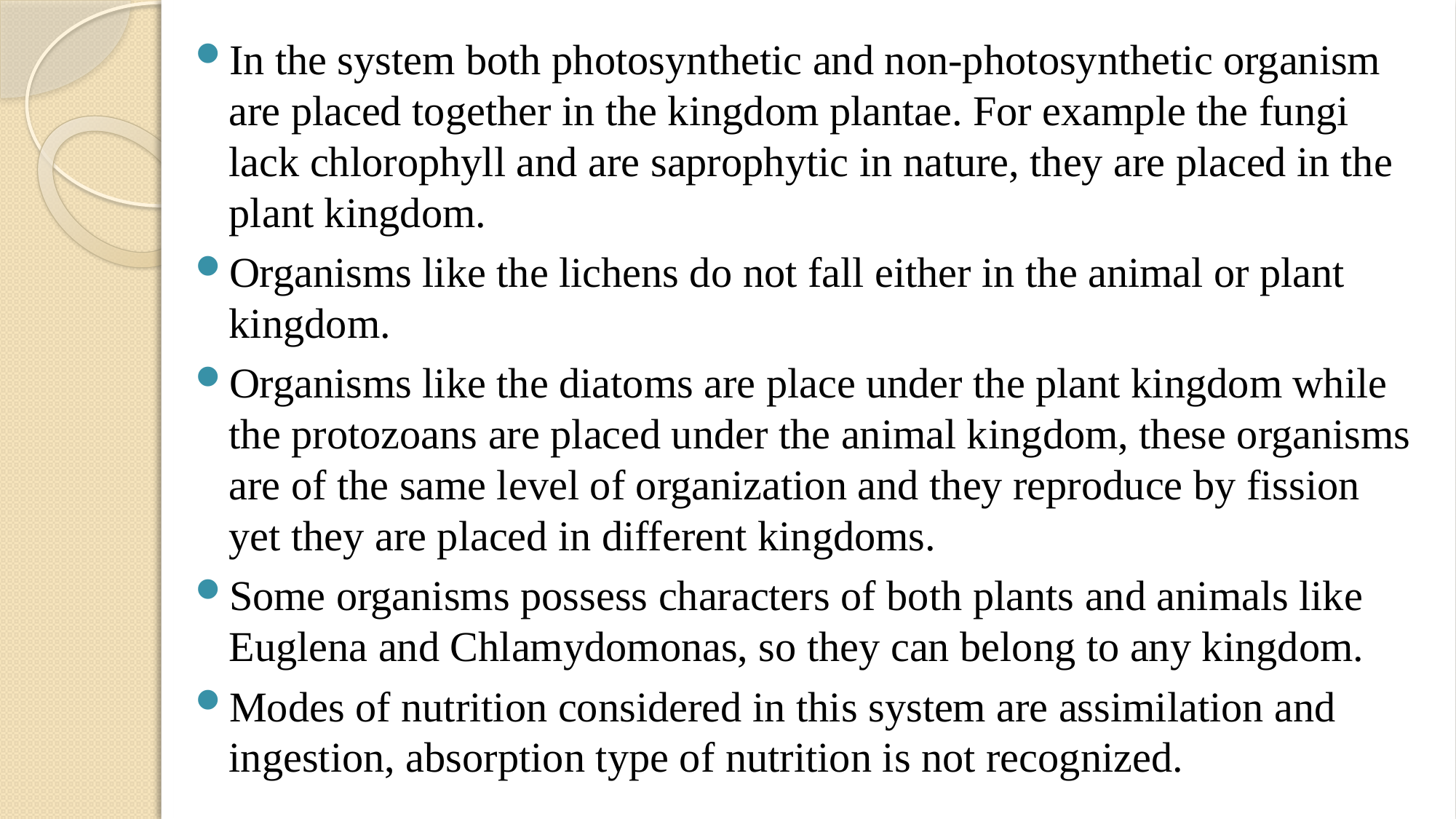

In the system both photosynthetic and non-photosynthetic organism are placed together in the kingdom plantae. For example the fungi lack chlorophyll and are saprophytic in nature, they are placed in the plant kingdom.
Organisms like the lichens do not fall either in the animal or plant kingdom.
Organisms like the diatoms are place under the plant kingdom while the protozoans are placed under the animal kingdom, these organisms are of the same level of organization and they reproduce by fission yet they are placed in different kingdoms.
Some organisms possess characters of both plants and animals like Euglena and Chlamydomonas, so they can belong to any kingdom.
Modes of nutrition considered in this system are assimilation and ingestion, absorption type of nutrition is not recognized.

#